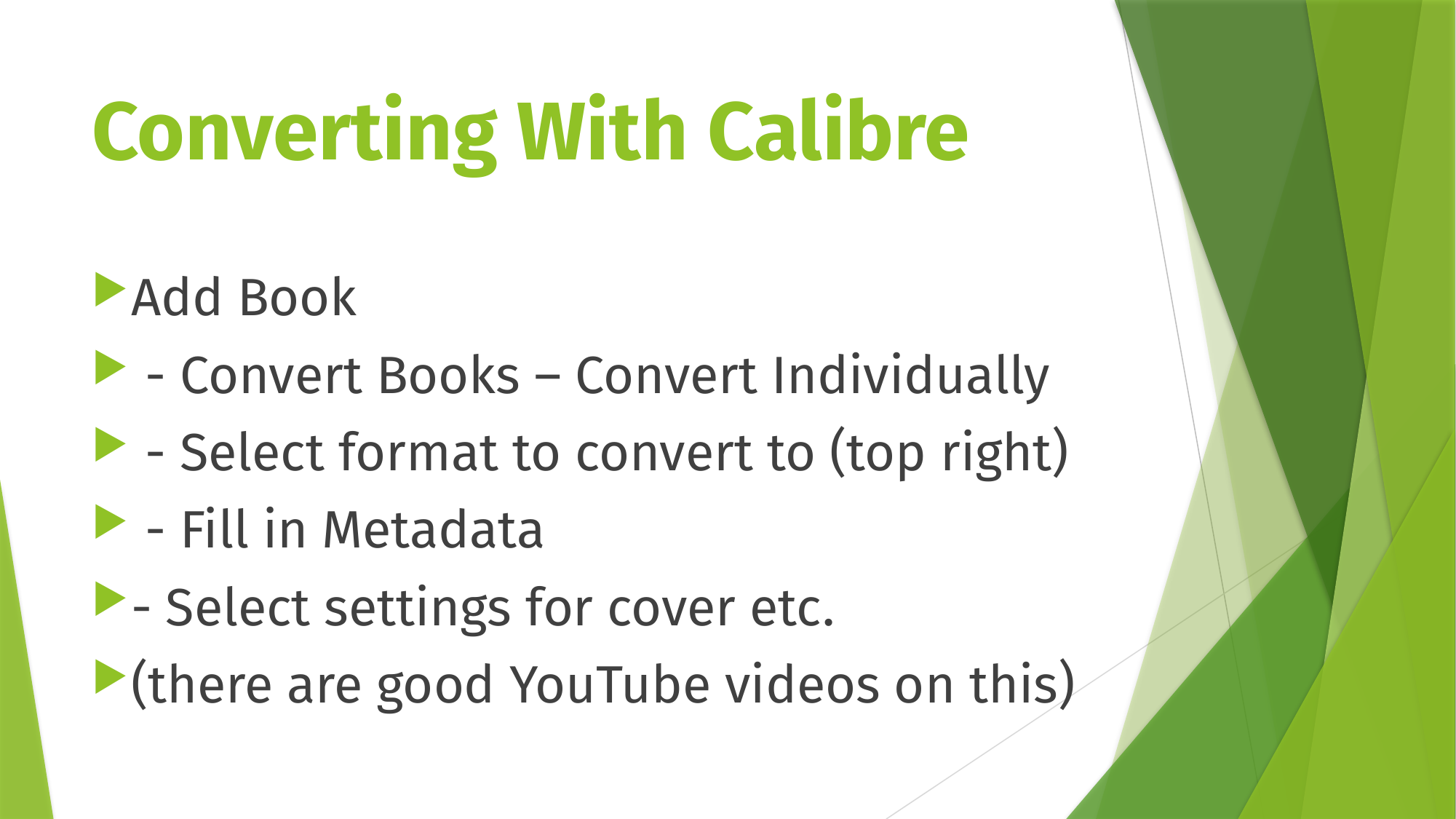

# Converting With Calibre
Add Book
 - Convert Books – Convert Individually
 - Select format to convert to (top right)
 - Fill in Metadata
- Select settings for cover etc.
(there are good YouTube videos on this)